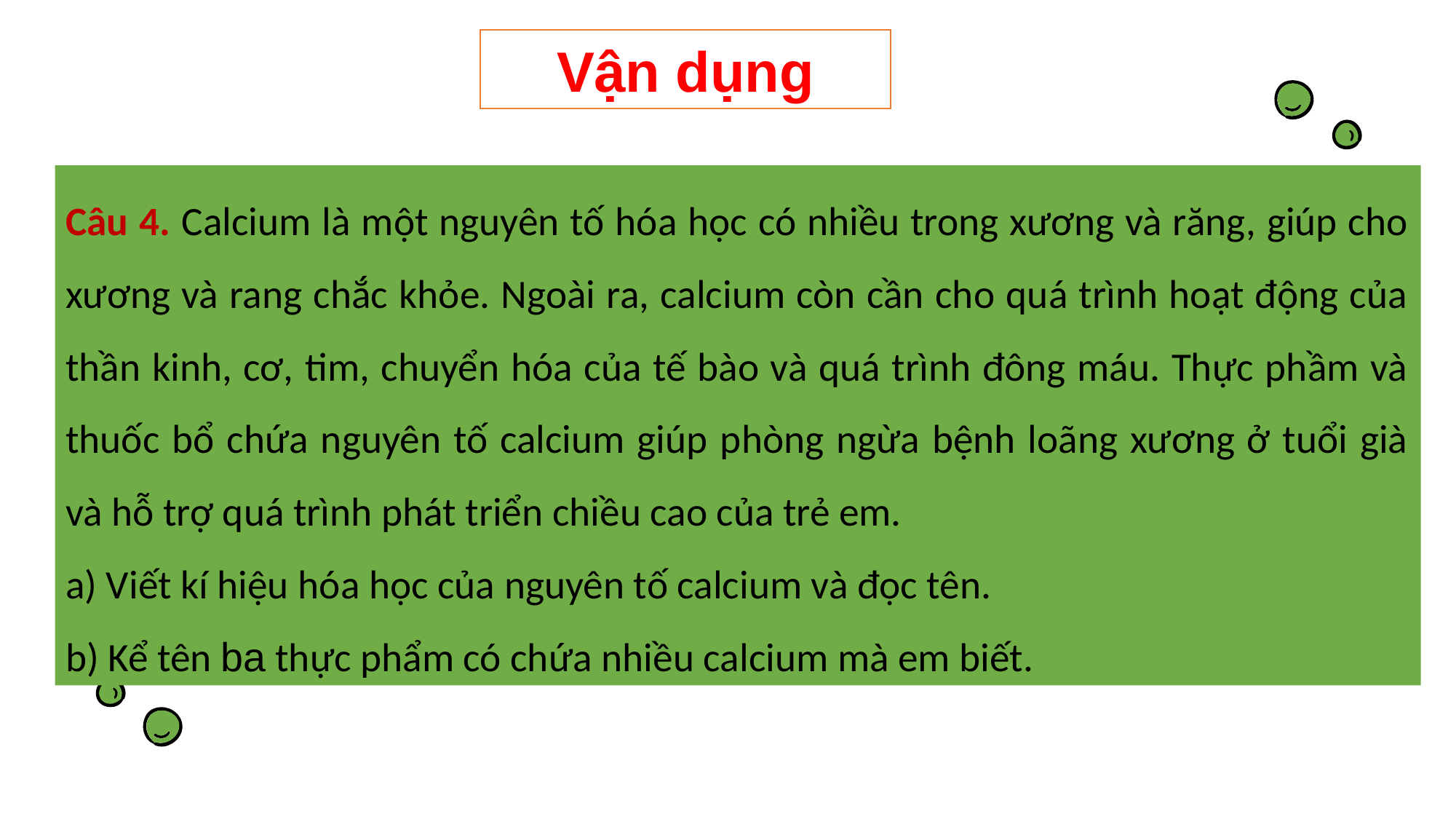

Vận dụng
Câu 4. Calcium là một nguyên tố hóa học có nhiều trong xương và răng, giúp cho xương và rang chắc khỏe. Ngoài ra, calcium còn cần cho quá trình hoạt động của thần kinh, cơ, tim, chuyển hóa của tế bào và quá trình đông máu. Thực phầm và thuốc bổ chứa nguyên tố calcium giúp phòng ngừa bệnh loãng xương ở tuổi già và hỗ trợ quá trình phát triển chiều cao của trẻ em.
a) Viết kí hiệu hóa học của nguyên tố calcium và đọc tên.
b) Kể tên ba thực phẩm có chứa nhiều calcium mà em biết.